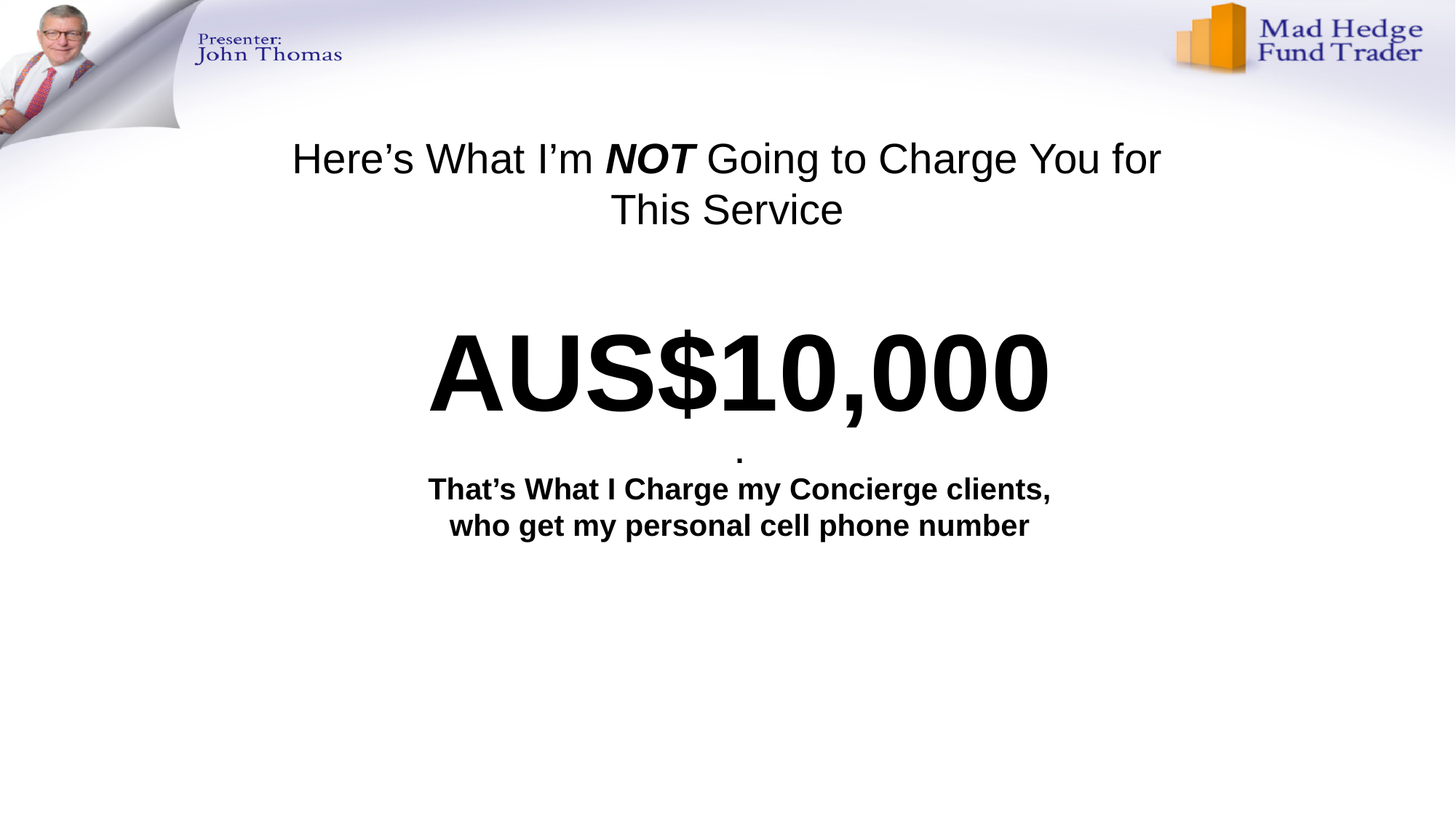

# Here’s What I’m NOT Going to Charge You for This Service
AUS$10,000
.
That’s What I Charge my Concierge clients,
who get my personal cell phone number